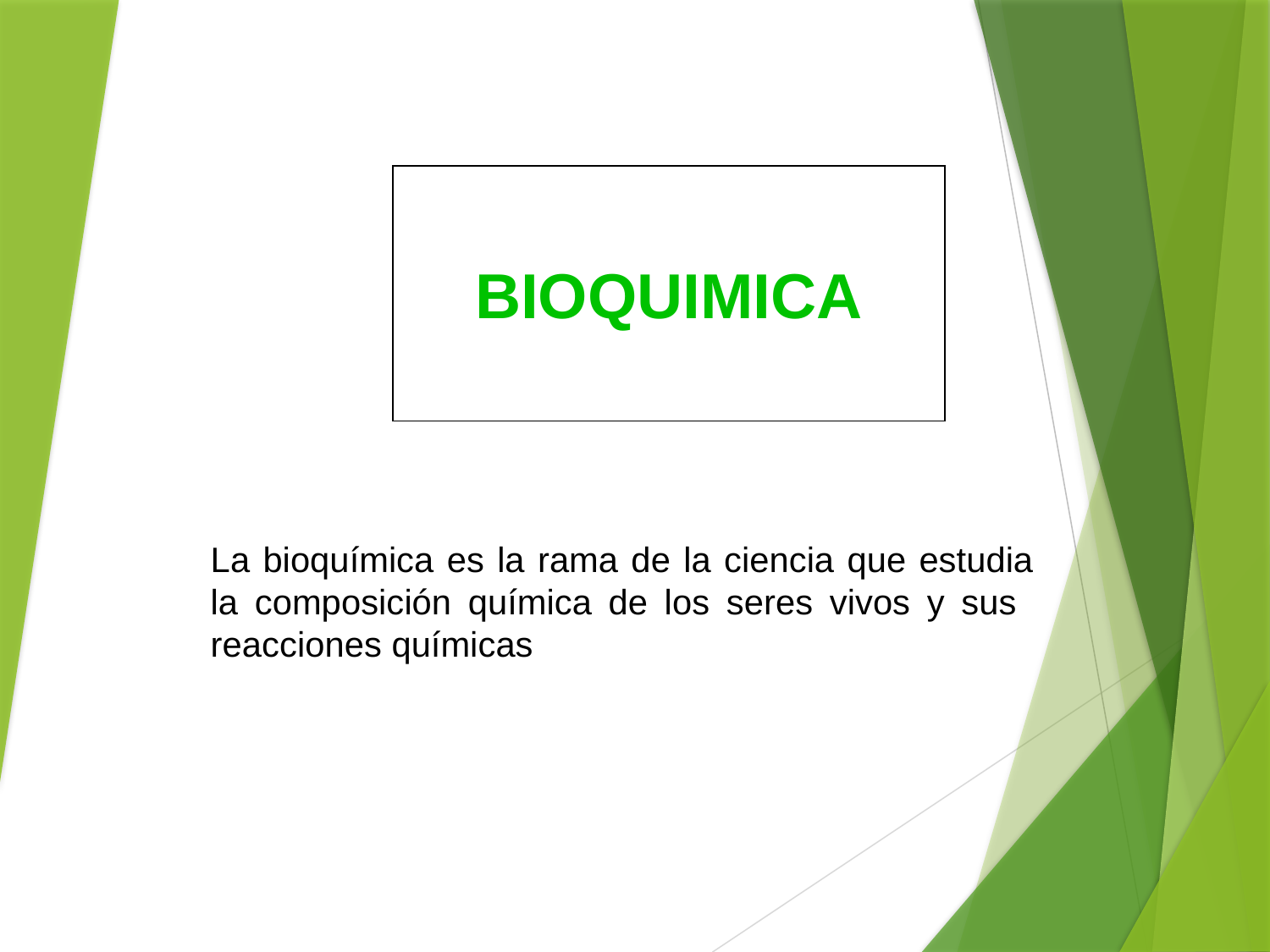

BIOQUIMICA

La bioquímica es la rama de la ciencia que estudia la composición química de los seres vivos y sus  reacciones químicas